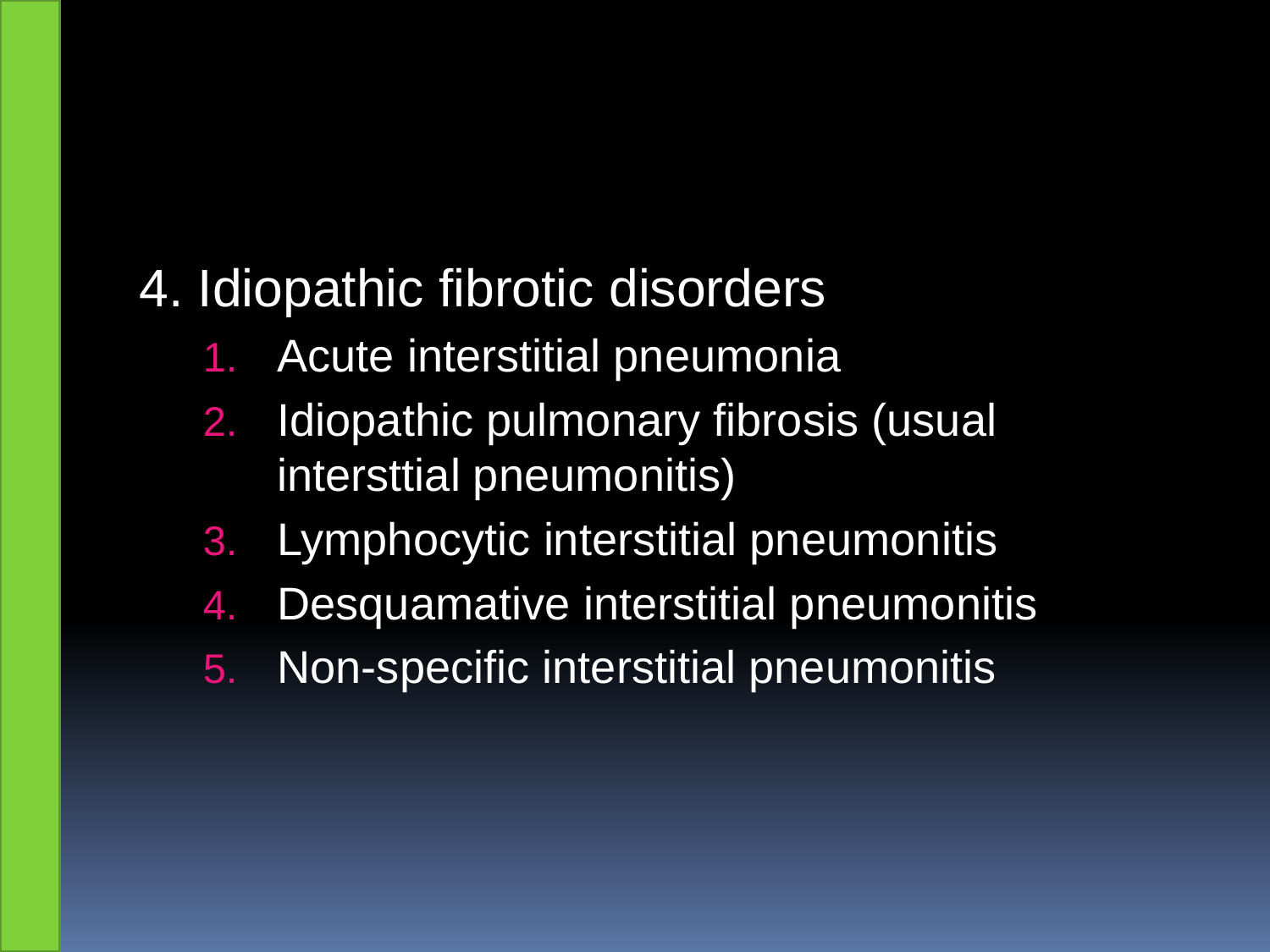

#
4. Idiopathic fibrotic disorders
Acute interstitial pneumonia
Idiopathic pulmonary fibrosis (usual intersttial pneumonitis)
Lymphocytic interstitial pneumonitis
Desquamative interstitial pneumonitis
Non-specific interstitial pneumonitis